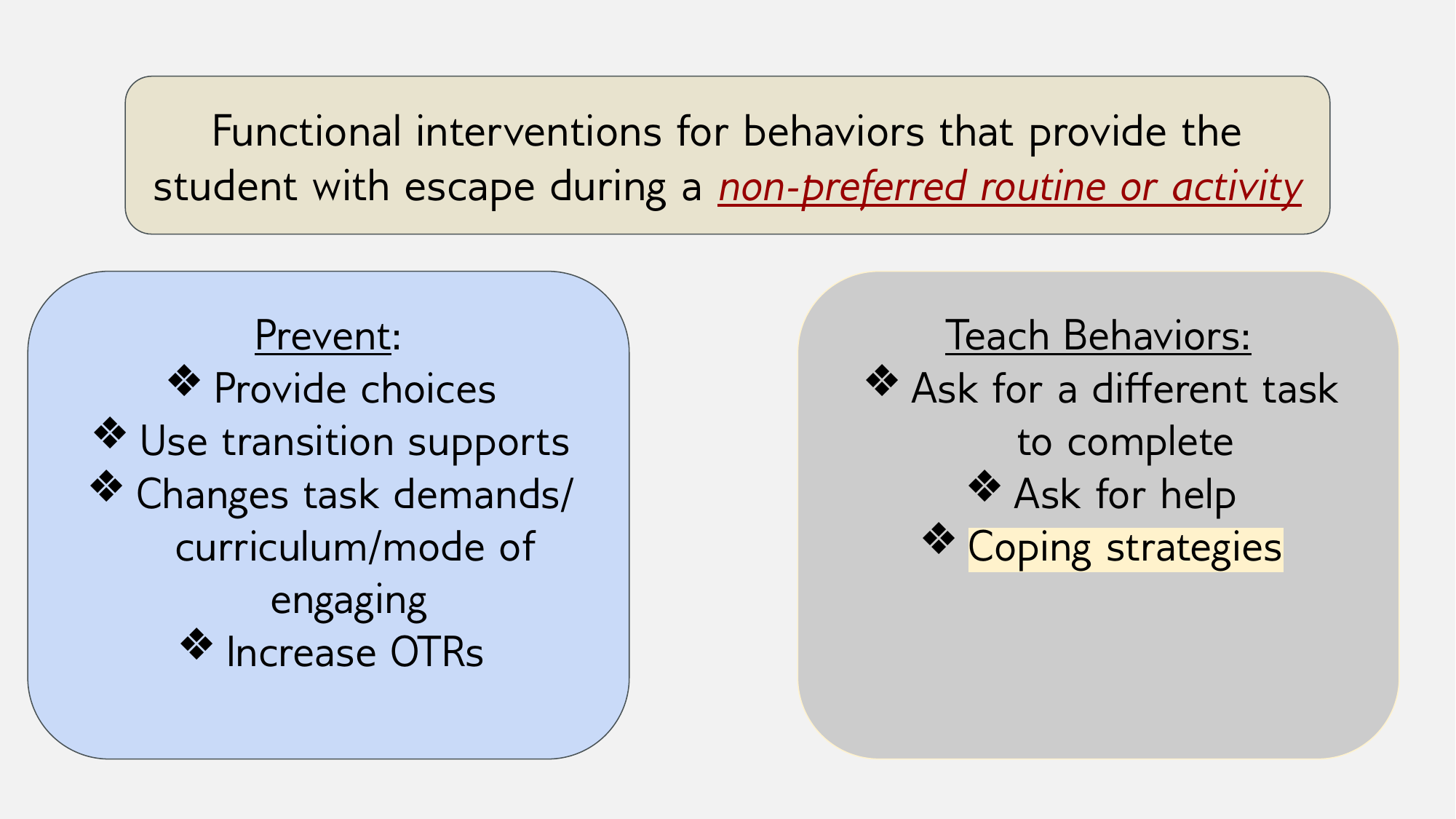

Functional interventions for behaviors that provide the student with escape during a non-preferred routine or activity
Prevent:
Provide choices
Use transition supports
Changes task demands/ curriculum/mode of engaging
Increase OTRs

Teach Behaviors:
Ask for a different task to complete
Ask for help
Coping strategies